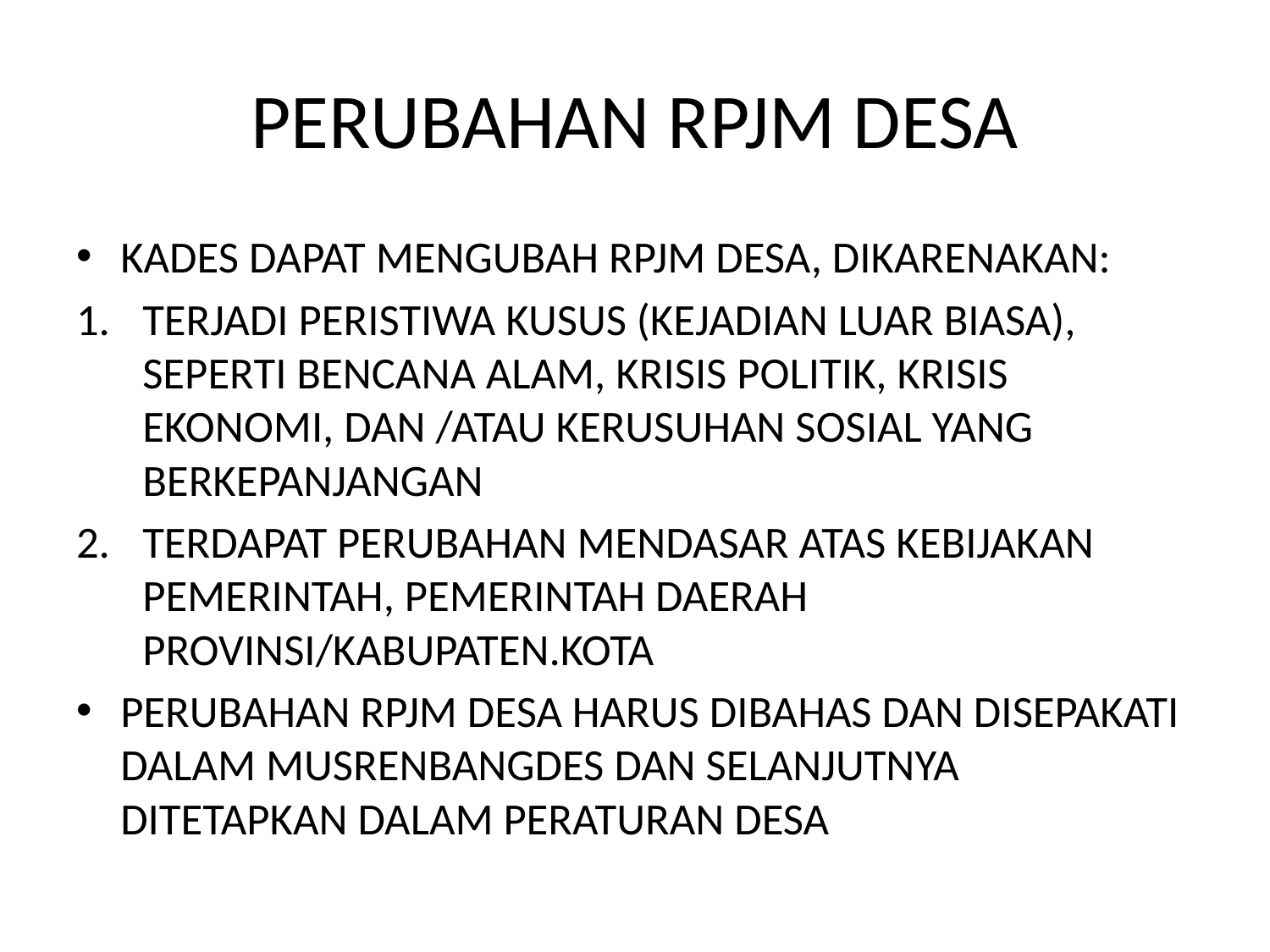

# PERUBAHAN RPJM DESA
KADES DAPAT MENGUBAH RPJM DESA, DIKARENAKAN:
TERJADI PERISTIWA KUSUS (KEJADIAN LUAR BIASA), SEPERTI BENCANA ALAM, KRISIS POLITIK, KRISIS EKONOMI, DAN /ATAU KERUSUHAN SOSIAL YANG BERKEPANJANGAN
TERDAPAT PERUBAHAN MENDASAR ATAS KEBIJAKAN PEMERINTAH, PEMERINTAH DAERAH PROVINSI/KABUPATEN.KOTA
PERUBAHAN RPJM DESA HARUS DIBAHAS DAN DISEPAKATI DALAM MUSRENBANGDES DAN SELANJUTNYA DITETAPKAN DALAM PERATURAN DESA